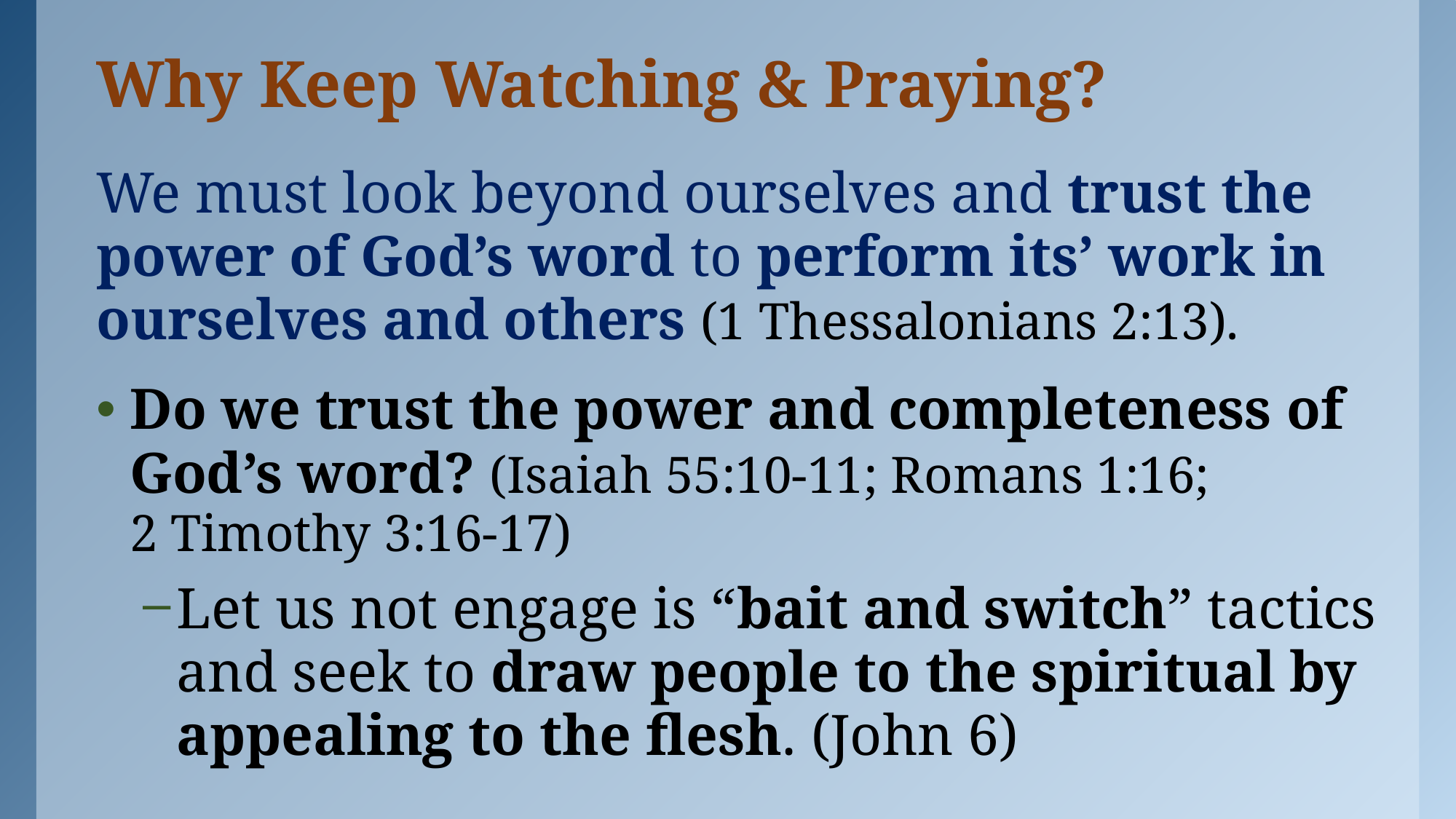

# Why Keep Watching & Praying?
We must look beyond ourselves and trust the power of God’s word to perform its’ work in ourselves and others (1 Thessalonians 2:13).
Do we trust the power and completeness of God’s word? (Isaiah 55:10-11; Romans 1:16;
2 Timothy 3:16-17)
Let us not engage is “bait and switch” tactics and seek to draw people to the spiritual by appealing to the flesh. (John 6)